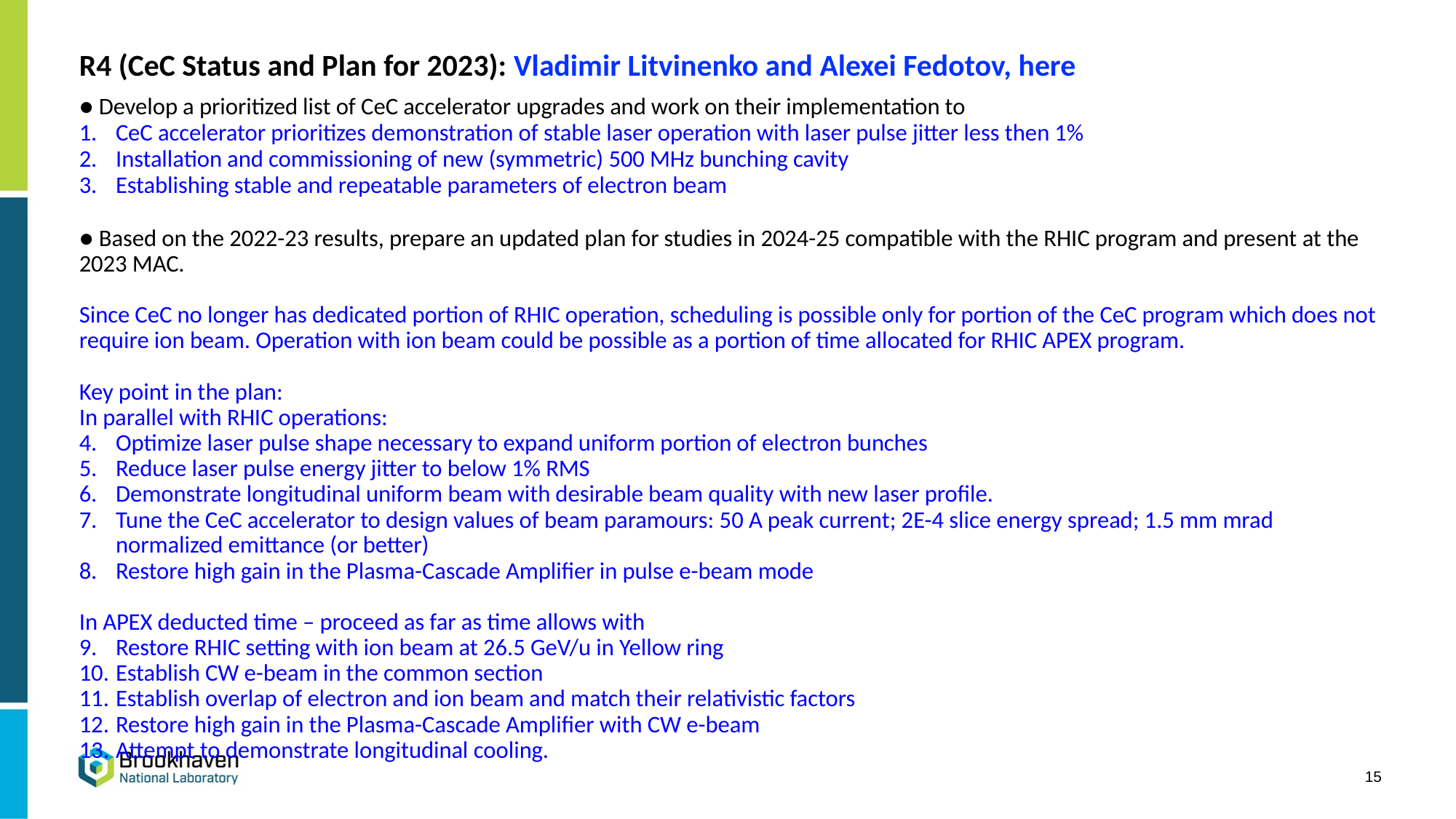

# R4 (CeC Status and Plan for 2023): Vladimir Litvinenko and Alexei Fedotov, here
● Develop a prioritized list of CeC accelerator upgrades and work on their implementation to
CeC accelerator prioritizes demonstration of stable laser operation with laser pulse jitter less then 1%
Installation and commissioning of new (symmetric) 500 MHz bunching cavity
Establishing stable and repeatable parameters of electron beam

● Based on the 2022-23 results, prepare an updated plan for studies in 2024-25 compatible with the RHIC program and present at the 2023 MAC.

Since CeC no longer has dedicated portion of RHIC operation, scheduling is possible only for portion of the CeC program which does not require ion beam. Operation with ion beam could be possible as a portion of time allocated for RHIC APEX program.

Key point in the plan:
In parallel with RHIC operations:
Optimize laser pulse shape necessary to expand uniform portion of electron bunches
Reduce laser pulse energy jitter to below 1% RMS
Demonstrate longitudinal uniform beam with desirable beam quality with new laser profile.
Tune the CeC accelerator to design values of beam paramours: 50 A peak current; 2E-4 slice energy spread; 1.5 mm mrad normalized emittance (or better)
Restore high gain in the Plasma-Cascade Amplifier in pulse e-beam mode

In APEX deducted time – proceed as far as time allows with
Restore RHIC setting with ion beam at 26.5 GeV/u in Yellow ring
Establish CW e-beam in the common section
Establish overlap of electron and ion beam and match their relativistic factors
Restore high gain in the Plasma-Cascade Amplifier with CW e-beam
Attempt to demonstrate longitudinal cooling.
15